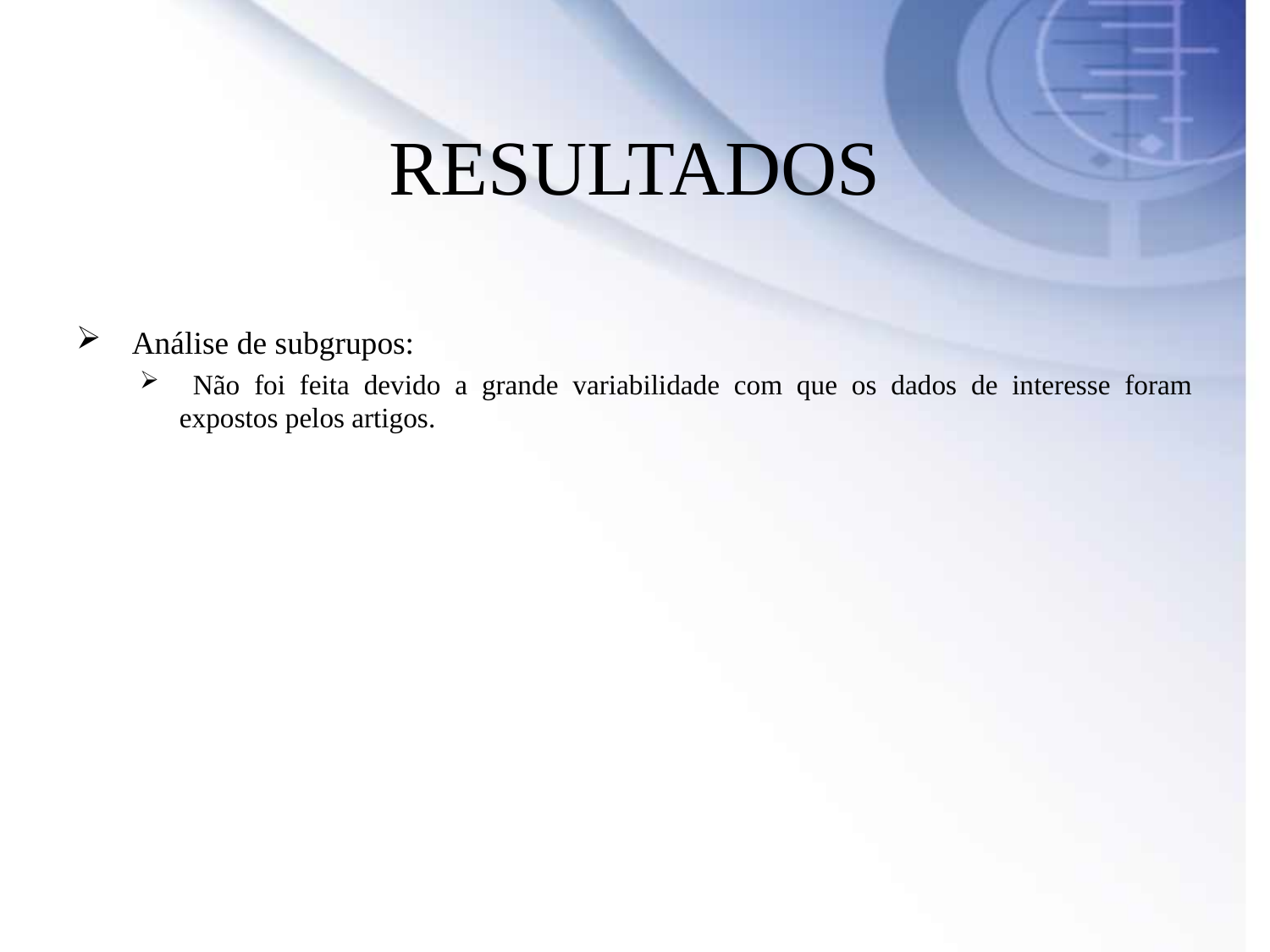

# RESULTADOS
 Análise de subgrupos:
 Não foi feita devido a grande variabilidade com que os dados de interesse foram expostos pelos artigos.